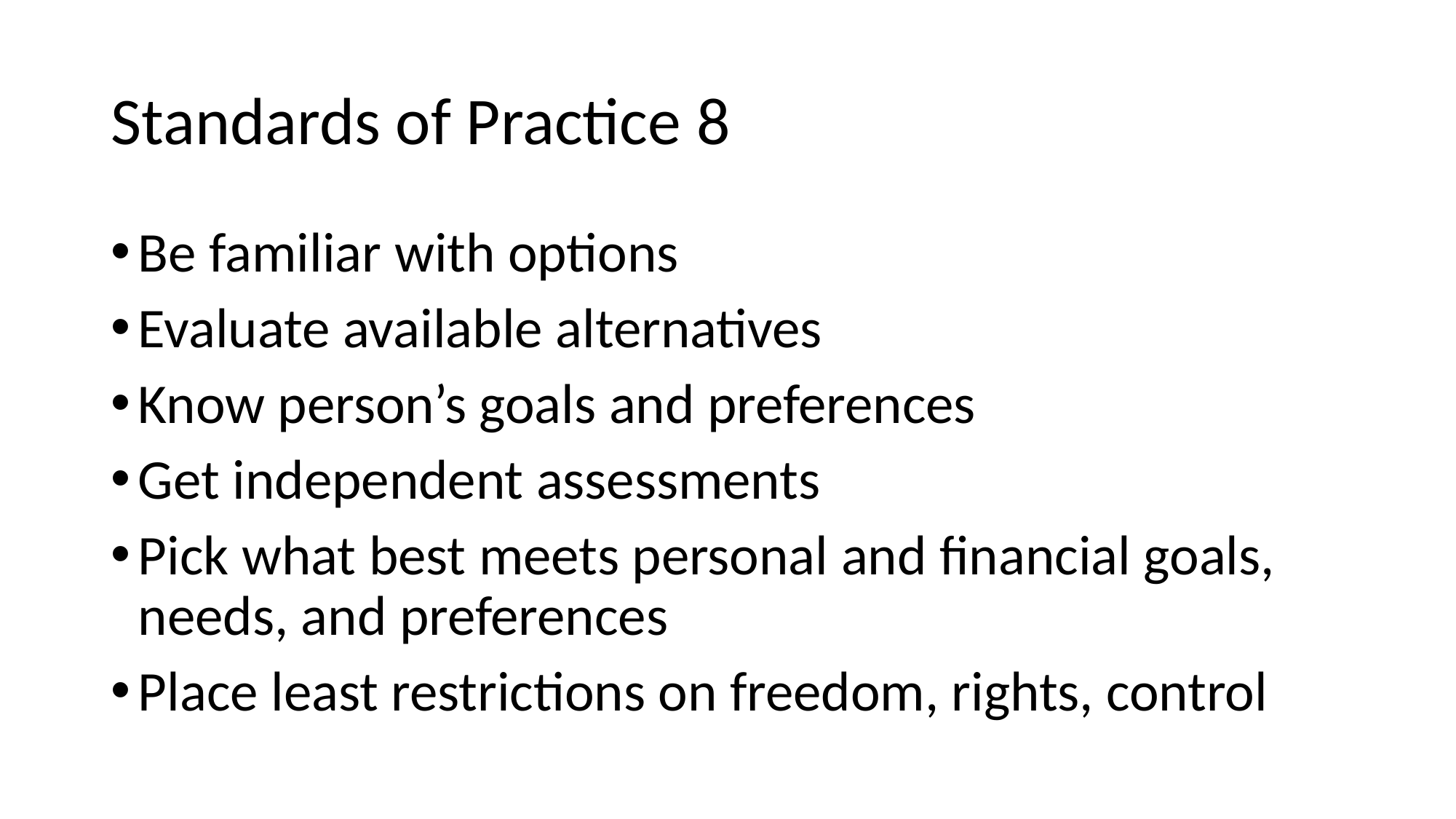

# Standards of Practice 8
Be familiar with options
Evaluate available alternatives
Know person’s goals and preferences
Get independent assessments
Pick what best meets personal and financial goals, needs, and preferences
Place least restrictions on freedom, rights, control